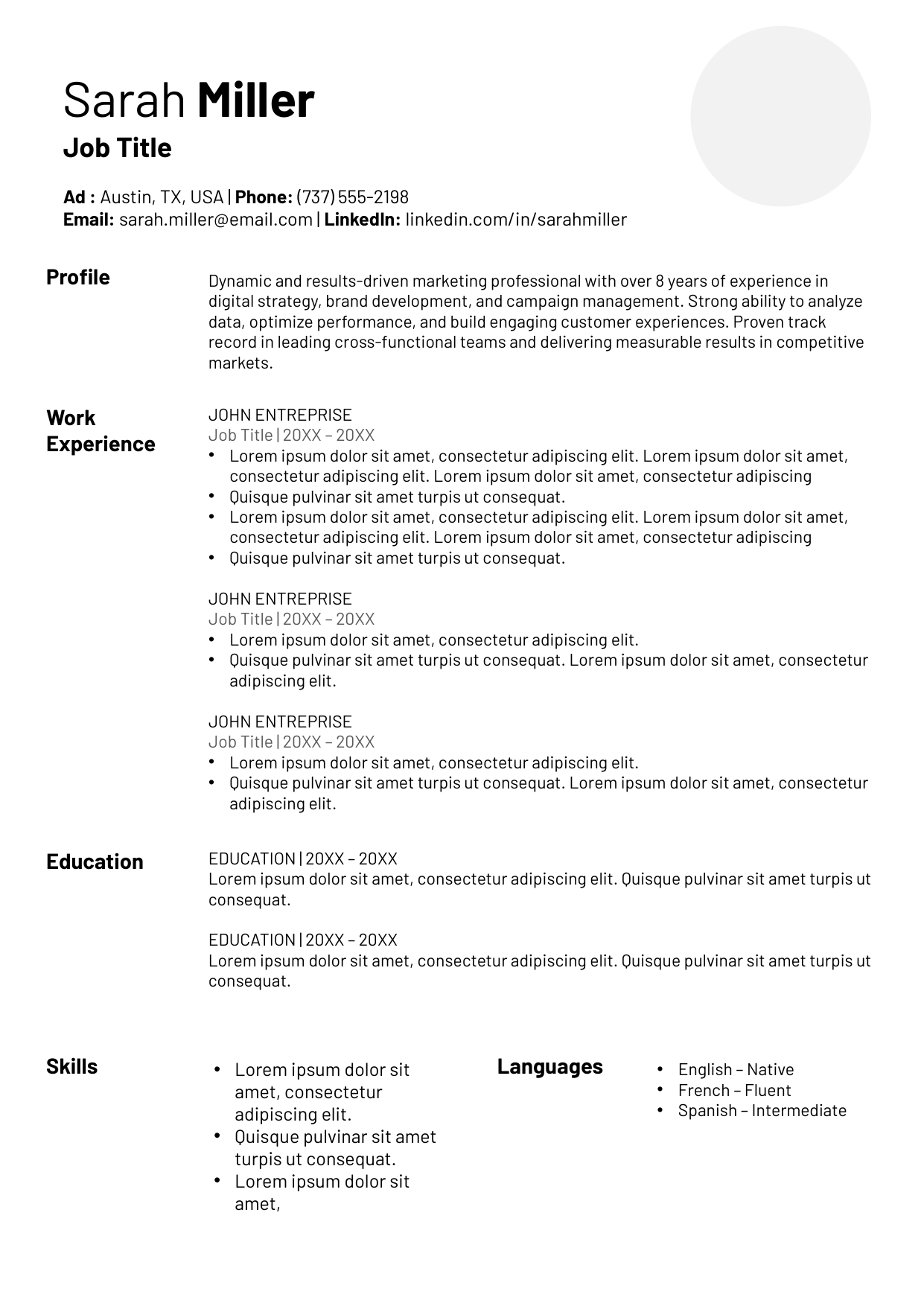

Sarah Miller
Job Title
Ad : Austin, TX, USA | Phone: (737) 555-2198
Email: sarah.miller@email.com | LinkedIn: linkedin.com/in/sarahmiller
Profile
Dynamic and results-driven marketing professional with over 8 years of experience in digital strategy, brand development, and campaign management. Strong ability to analyze data, optimize performance, and build engaging customer experiences. Proven track record in leading cross-functional teams and delivering measurable results in competitive markets.
Work
Experience
JOHN ENTREPRISE
Job Title | 20XX – 20XX
Lorem ipsum dolor sit amet, consectetur adipiscing elit. Lorem ipsum dolor sit amet, consectetur adipiscing elit. Lorem ipsum dolor sit amet, consectetur adipiscing
Quisque pulvinar sit amet turpis ut consequat.
Lorem ipsum dolor sit amet, consectetur adipiscing elit. Lorem ipsum dolor sit amet, consectetur adipiscing elit. Lorem ipsum dolor sit amet, consectetur adipiscing
Quisque pulvinar sit amet turpis ut consequat.

JOHN ENTREPRISE
Job Title | 20XX – 20XX
Lorem ipsum dolor sit amet, consectetur adipiscing elit.
Quisque pulvinar sit amet turpis ut consequat. Lorem ipsum dolor sit amet, consectetur adipiscing elit.

JOHN ENTREPRISE
Job Title | 20XX – 20XX
Lorem ipsum dolor sit amet, consectetur adipiscing elit.
Quisque pulvinar sit amet turpis ut consequat. Lorem ipsum dolor sit amet, consectetur adipiscing elit.
Education
EDUCATION | 20XX – 20XX
Lorem ipsum dolor sit amet, consectetur adipiscing elit. Quisque pulvinar sit amet turpis ut consequat.

EDUCATION | 20XX – 20XX
Lorem ipsum dolor sit amet, consectetur adipiscing elit. Quisque pulvinar sit amet turpis ut consequat.
Languages
Skills
Lorem ipsum dolor sit amet, consectetur adipiscing elit.
Quisque pulvinar sit amet turpis ut consequat.
Lorem ipsum dolor sit amet,
English – Native
French – Fluent
Spanish – Intermediate